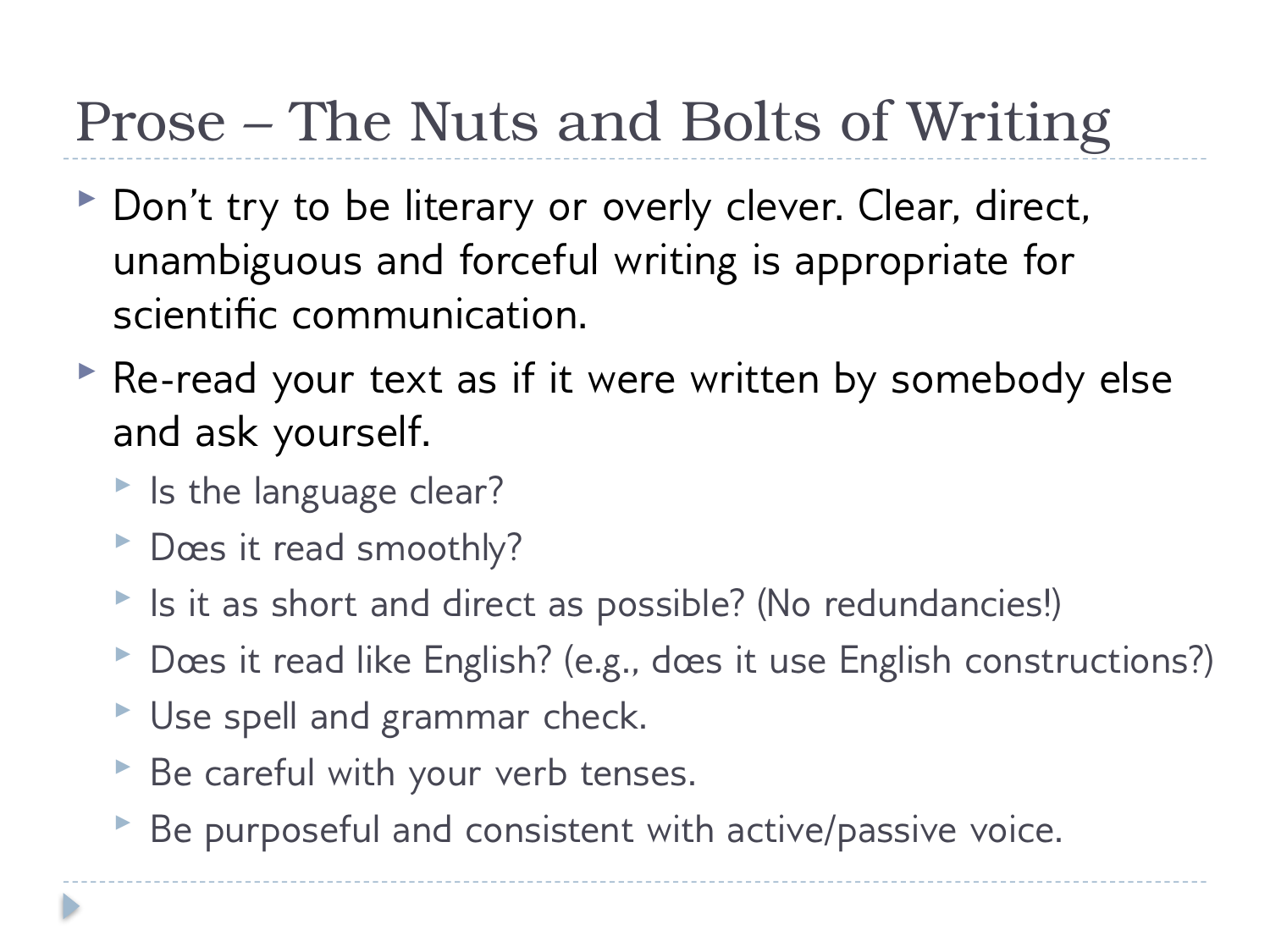

# Prose – The Nuts and Bolts of Writing
Don’t try to be literary or overly clever. Clear, direct, unambiguous and forceful writing is appropriate for scientific communication.
Re-read your text as if it were written by somebody else and ask yourself.
Is the language clear?
Does it read smoothly?
Is it as short and direct as possible? (No redundancies!)
Does it read like English? (e.g., does it use English constructions?)
Use spell and grammar check.
Be careful with your verb tenses.
Be purposeful and consistent with active/passive voice.